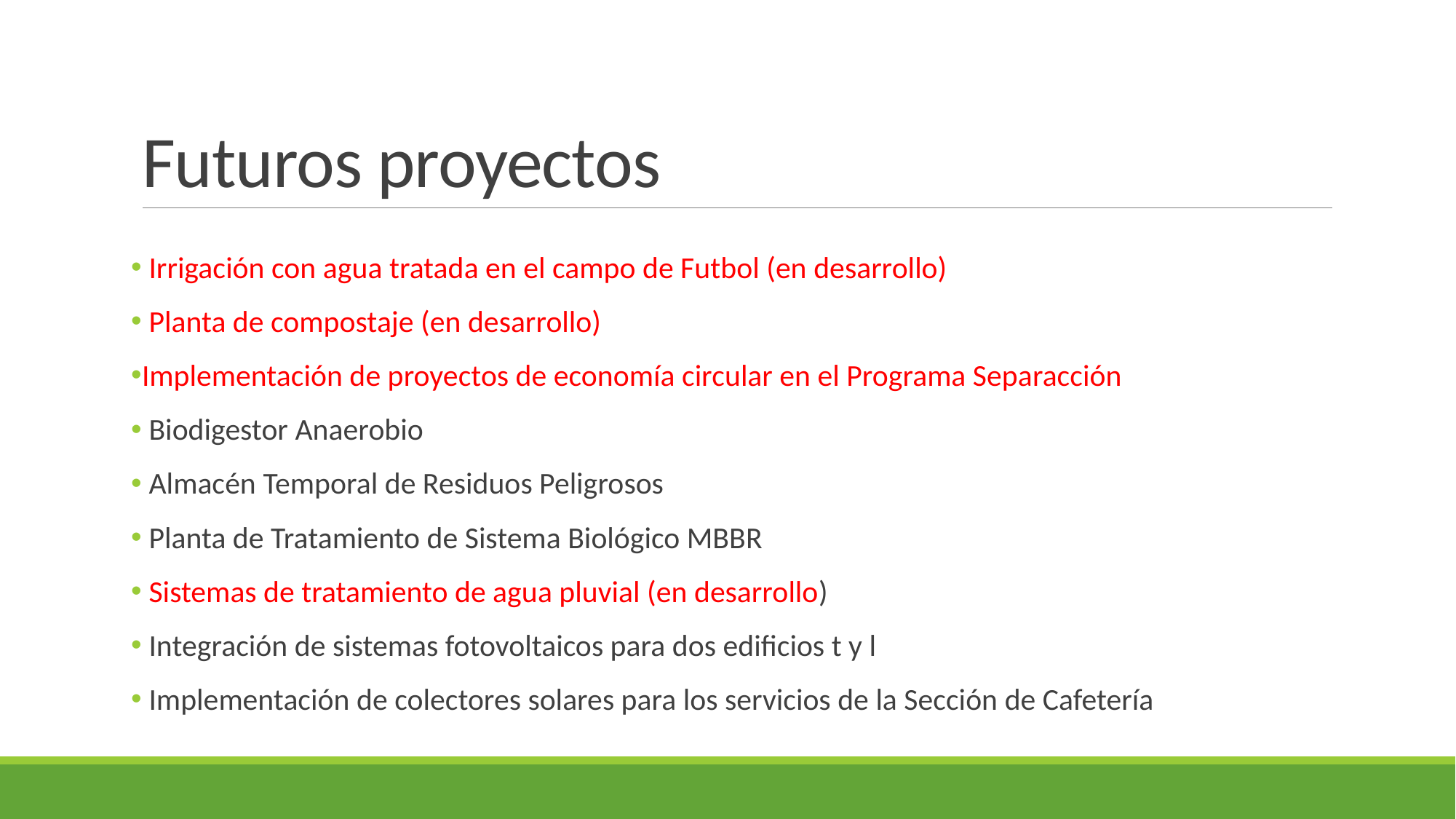

# Futuros proyectos
 Irrigación con agua tratada en el campo de Futbol (en desarrollo)
 Planta de compostaje (en desarrollo)
Implementación de proyectos de economía circular en el Programa Separacción
 Biodigestor Anaerobio
 Almacén Temporal de Residuos Peligrosos
 Planta de Tratamiento de Sistema Biológico MBBR
 Sistemas de tratamiento de agua pluvial (en desarrollo)
 Integración de sistemas fotovoltaicos para dos edificios t y l
 Implementación de colectores solares para los servicios de la Sección de Cafetería